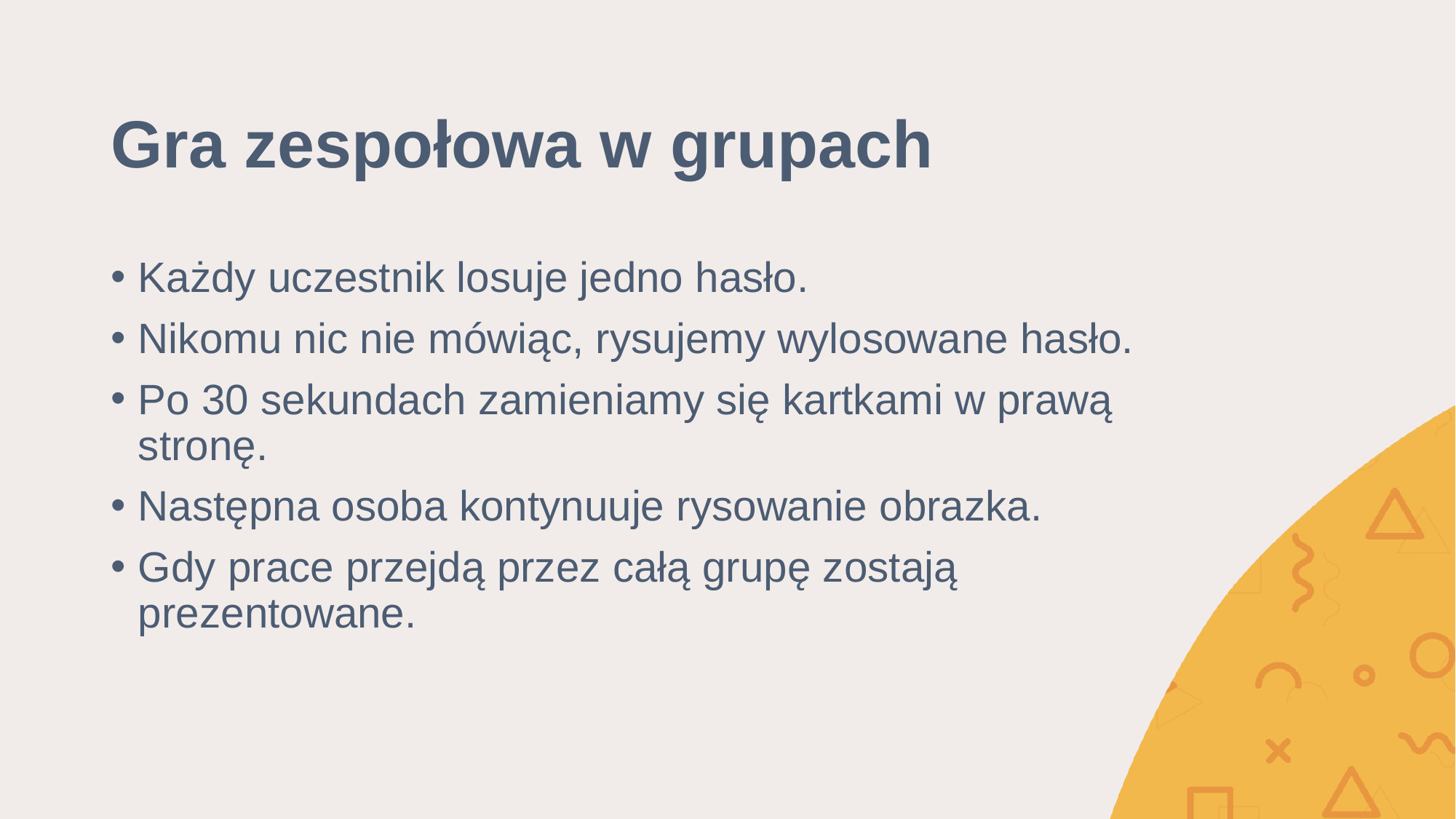

# Gra zespołowa w grupach
Każdy uczestnik losuje jedno hasło.
Nikomu nic nie mówiąc, rysujemy wylosowane hasło.
Po 30 sekundach zamieniamy się kartkami w prawą stronę.
Następna osoba kontynuuje rysowanie obrazka.
Gdy prace przejdą przez całą grupę zostają prezentowane.